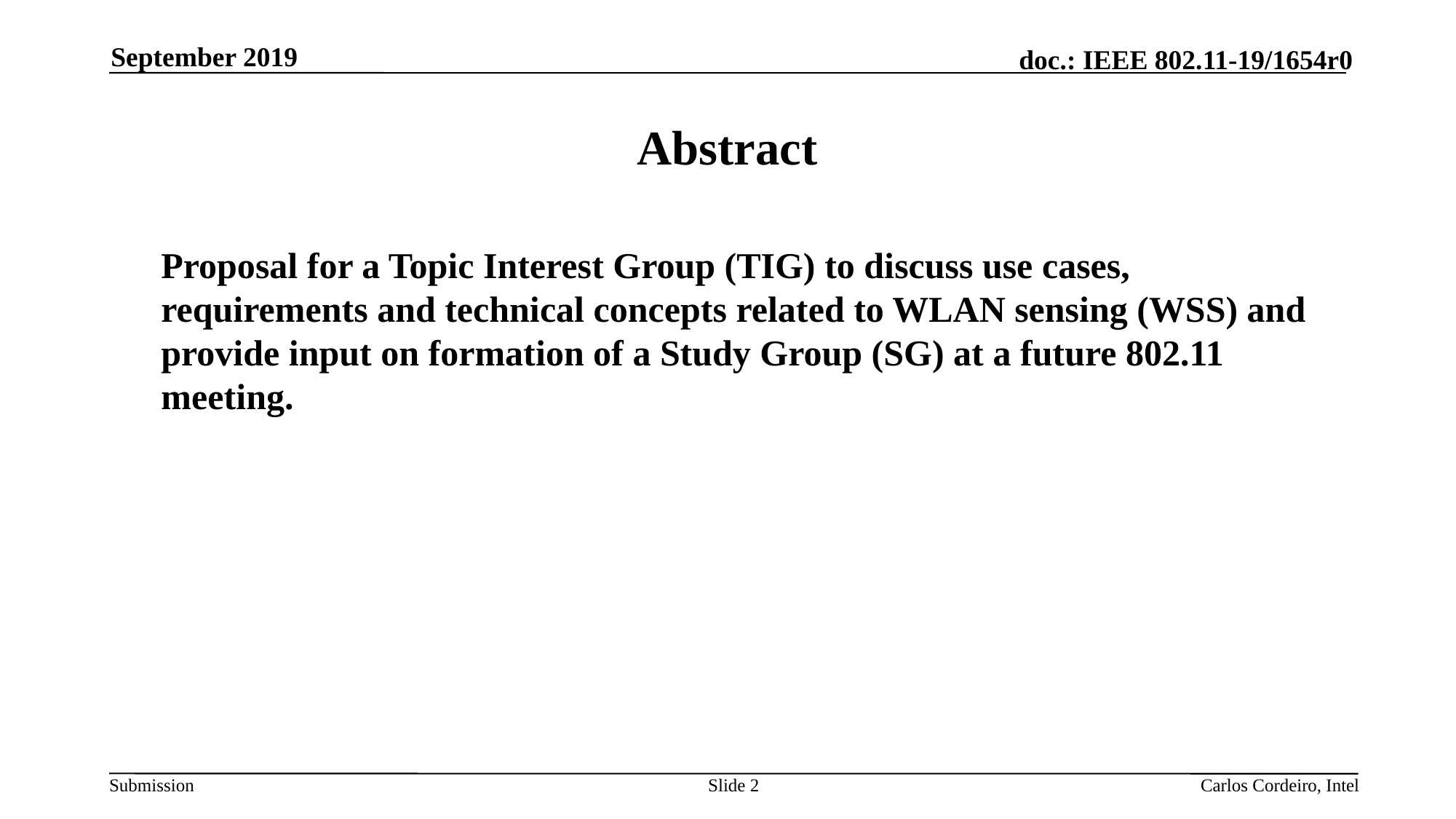

September 2019
# Abstract
	Proposal for a Topic Interest Group (TIG) to discuss use cases, requirements and technical concepts related to WLAN sensing (WSS) and provide input on formation of a Study Group (SG) at a future 802.11 meeting.
Slide 2
Carlos Cordeiro, Intel